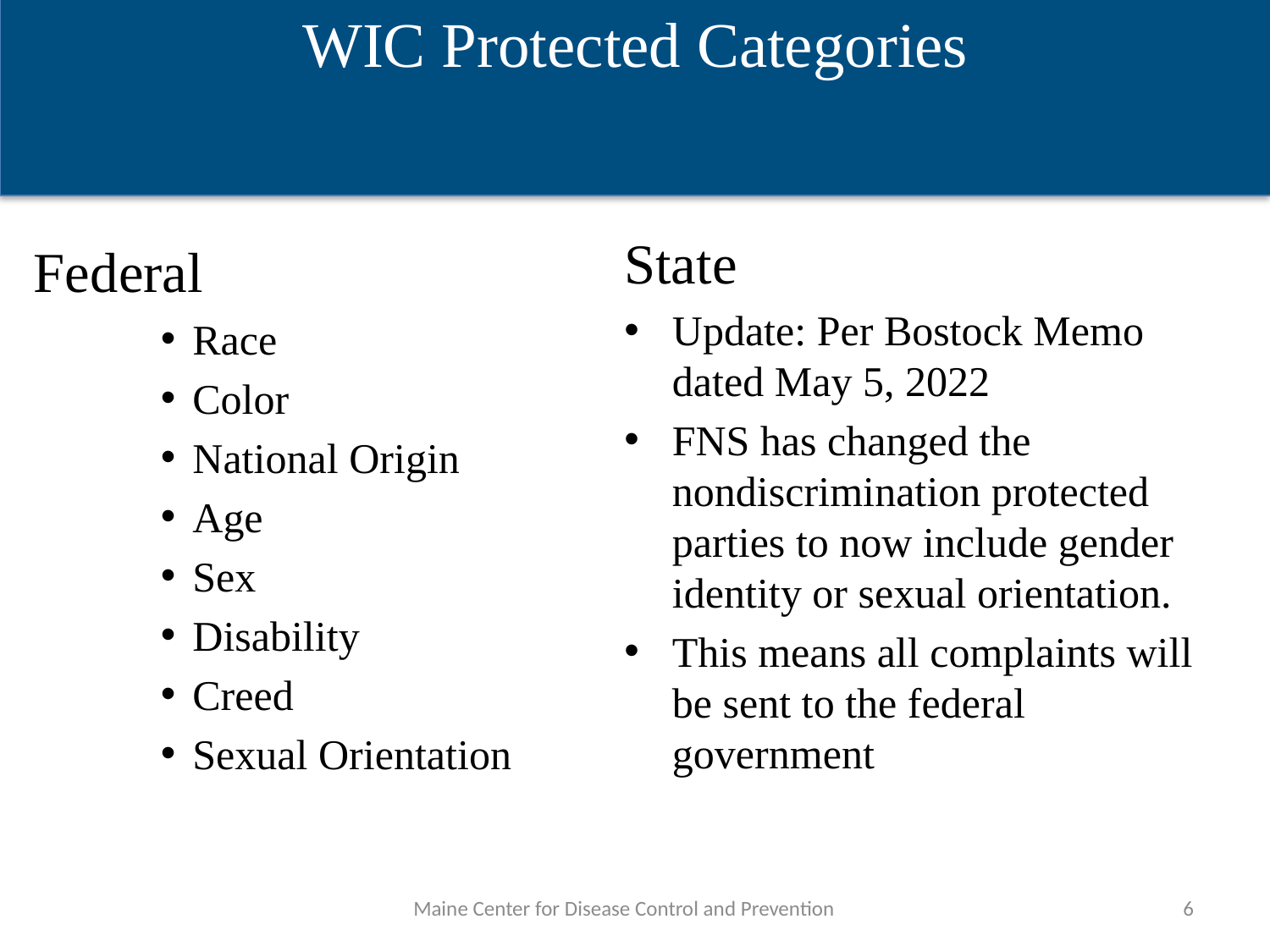

WIC Protected Categories

State
Update: Per Bostock Memo dated May 5, 2022
FNS has changed the nondiscrimination protected parties to now include gender identity or sexual orientation.
This means all complaints will be sent to the federal government
Federal
Race
Color
National Origin
Age
Sex
Disability
Creed
Sexual Orientation

Maine Center for Disease Control and Prevention
6